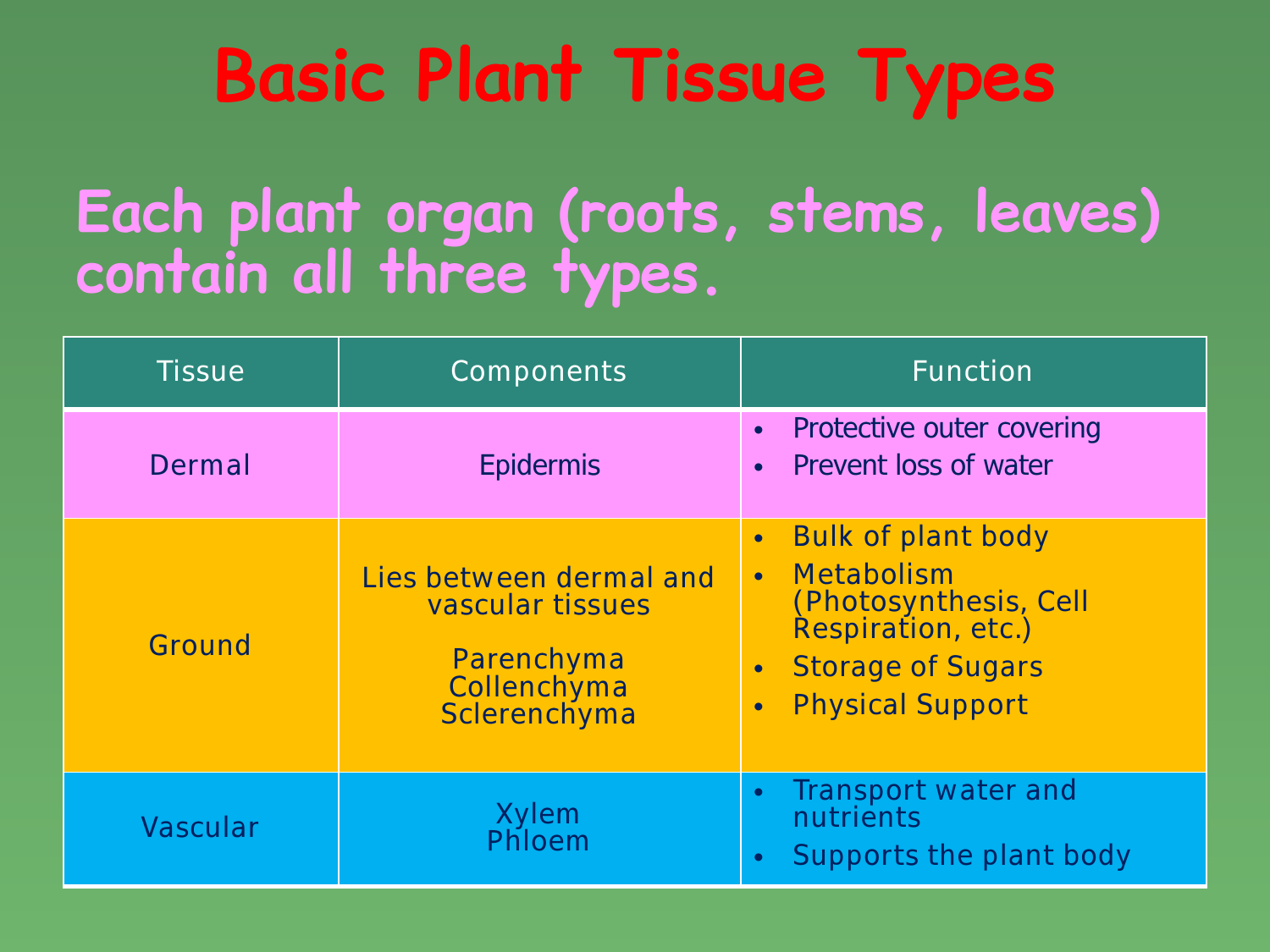

# Basic Plant Tissue Types
Each plant organ (roots, stems, leaves) contain all three types.
| Tissue | Components | Function |
| --- | --- | --- |
| Dermal | Epidermis | Protective outer covering Prevent loss of water |
| Ground | Lies between dermal and vascular tissues Parenchyma Collenchyma Sclerenchyma | Bulk of plant body Metabolism (Photosynthesis, Cell Respiration, etc.) Storage of Sugars Physical Support |
| --- | --- | --- |
| Vascular | Xylem Phloem | Transport water and nutrients Supports the plant body |
| --- | --- | --- |